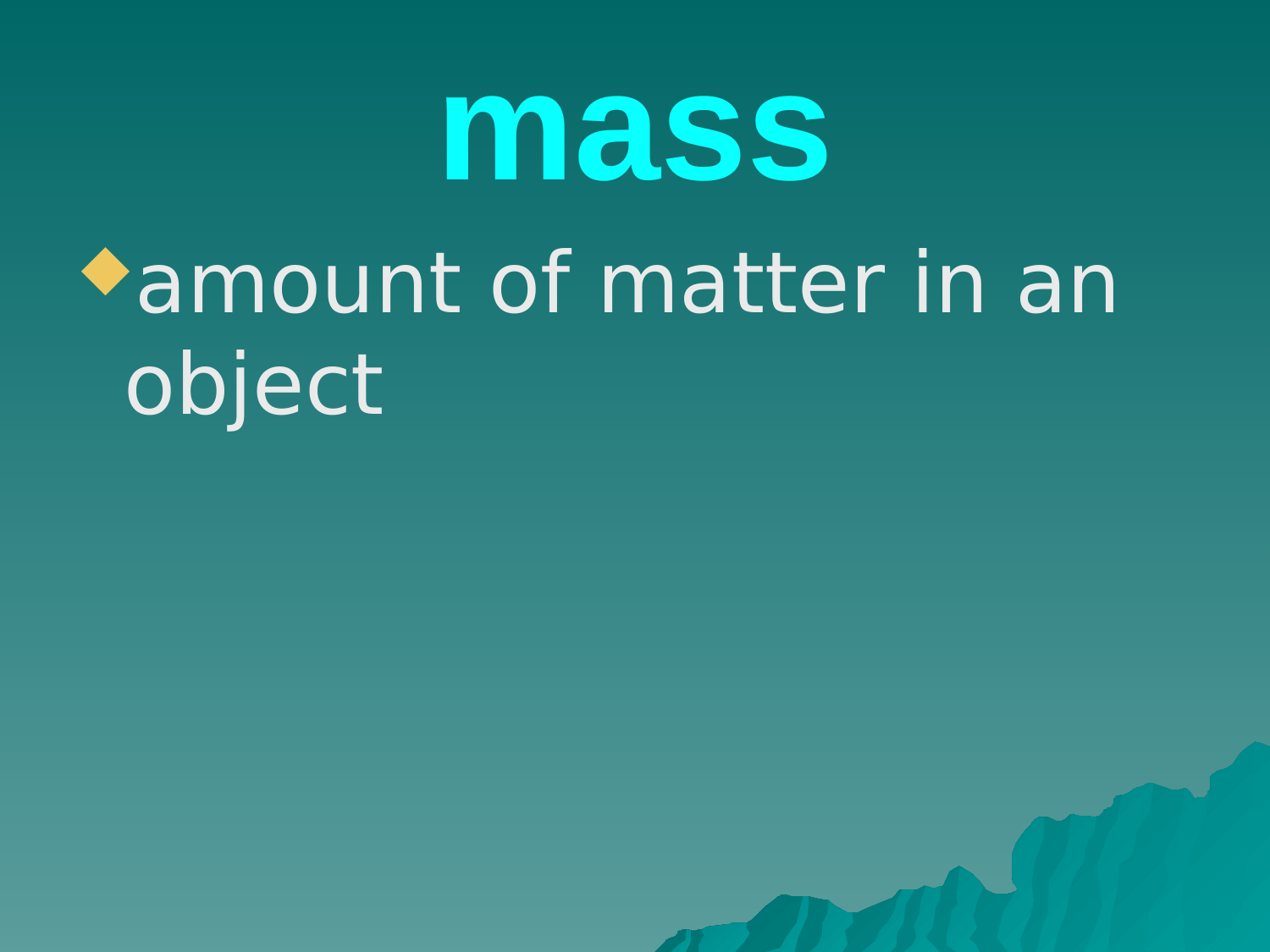

# mass
amount of matter in an object